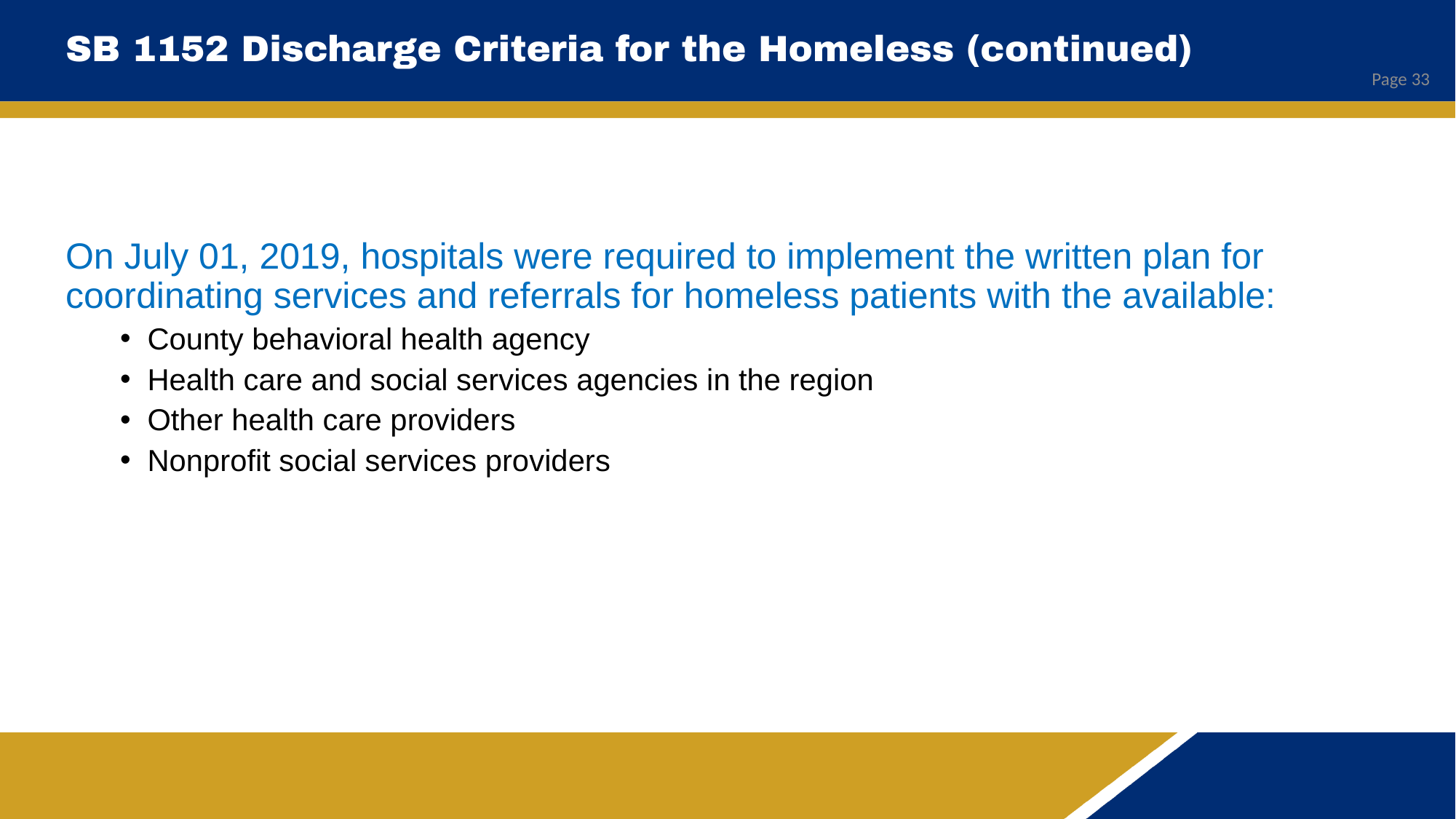

# SB 1152 Discharge Criteria for the Homeless (continued)
On July 01, 2019, hospitals were required to implement the written plan for coordinating services and referrals for homeless patients with the available:
County behavioral health agency
Health care and social services agencies in the region
Other health care providers
Nonprofit social services providers